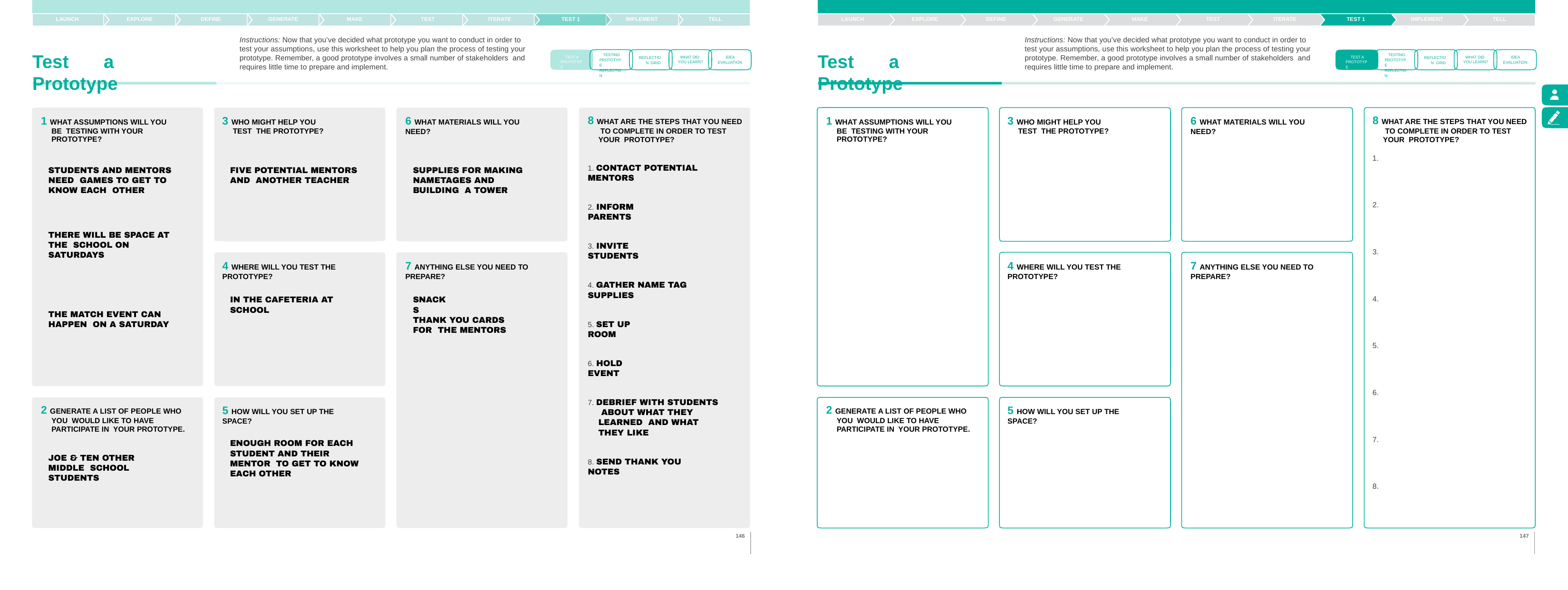

TELL
LAUNCH
EXPLORE
DEFINE
GENERATE
MAKE
TEST
ITERATE
TEST 1
IMPLEMENT
TELL
LAUNCH
EXPLORE
DEFINE
GENERATE
MAKE
TEST
ITERATE
TEST 1
IMPLEMENT
Instructions: Now that you’ve decided what prototype you want to conduct in order to  test your assumptions, use this worksheet to help you plan the process of testing your  prototype. Remember, a good prototype involves a small number of stakeholders  and requires little time to prepare and implement.
Instructions: Now that you’ve decided what prototype you want to conduct in order to  test your assumptions, use this worksheet to help you plan the process of testing your  prototype. Remember, a good prototype involves a small number of stakeholders  and requires little time to prepare and implement.
Test	a	Prototype
Test	a	Prototype

TESTING  PROTOTYPE  REFLECTION
TESTING  PROTOTYPE  REFLECTION
TEST A  PROTOTYPE
WHAT DID  YOU LEARN?
TEST A  PROTOTYPE
WHAT DID  YOU LEARN?
IDEA  EVALUATION
IDEA  EVALUATION
REFLECTION  GRID
REFLECTION  GRID

1 WHAT ASSUMPTIONS WILL YOU BE  TESTING WITH YOUR PROTOTYPE?
3 WHO MIGHT HELP YOU TEST  THE PROTOTYPE?
6 WHAT MATERIALS WILL YOU NEED?
8 WHAT ARE THE STEPS THAT YOU NEED  TO COMPLETE IN ORDER TO TEST YOUR  PROTOTYPE?
1 WHAT ASSUMPTIONS WILL YOU BE  TESTING WITH YOUR PROTOTYPE?
3 WHO MIGHT HELP YOU TEST  THE PROTOTYPE?
6 WHAT MATERIALS WILL YOU NEED?
8 WHAT ARE THE STEPS THAT YOU NEED  TO COMPLETE IN ORDER TO TEST YOUR  PROTOTYPE?
1.
1. CONTACT POTENTIAL MENTORS
STUDENTS AND MENTORS NEED  GAMES TO GET TO KNOW EACH  OTHER
FIVE POTENTIAL MENTORS AND  ANOTHER TEACHER
SUPPLIES FOR MAKING  NAMETAGES AND BUILDING  A TOWER
2.
2. INFORM PARENTS
THERE WILL BE SPACE AT THE  SCHOOL ON SATURDAYS
3. INVITE STUDENTS
3.

4 WHERE WILL YOU TEST THE PROTOTYPE?
7 ANYTHING ELSE YOU NEED TO PREPARE?
4 WHERE WILL YOU TEST THE PROTOTYPE?
7 ANYTHING ELSE YOU NEED TO PREPARE?
4. GATHER NAME TAG SUPPLIES
4.
IN THE CAFETERIA AT SCHOOL
SNACKS
THE MATCH EVENT CAN HAPPEN  ON A SATURDAY
THANK YOU CARDS FOR  THE MENTORS
5. SET UP ROOM
5.
6. HOLD EVENT
6.
7. DEBRIEF WITH STUDENTS  ABOUT WHAT THEY LEARNED  AND WHAT THEY LIKE

2 GENERATE A LIST OF PEOPLE WHO YOU  WOULD LIKE TO HAVE PARTICIPATE IN  YOUR PROTOTYPE.
5 HOW WILL YOU SET UP THE SPACE?
2 GENERATE A LIST OF PEOPLE WHO YOU  WOULD LIKE TO HAVE PARTICIPATE IN  YOUR PROTOTYPE.
5 HOW WILL YOU SET UP THE SPACE?
7.
ENOUGH ROOM FOR EACH  STUDENT AND THEIR MENTOR  TO GET TO KNOW EACH OTHER
JOE & TEN OTHER MIDDLE  SCHOOL STUDENTS
8. SEND THANK YOU NOTES
8.
146
147